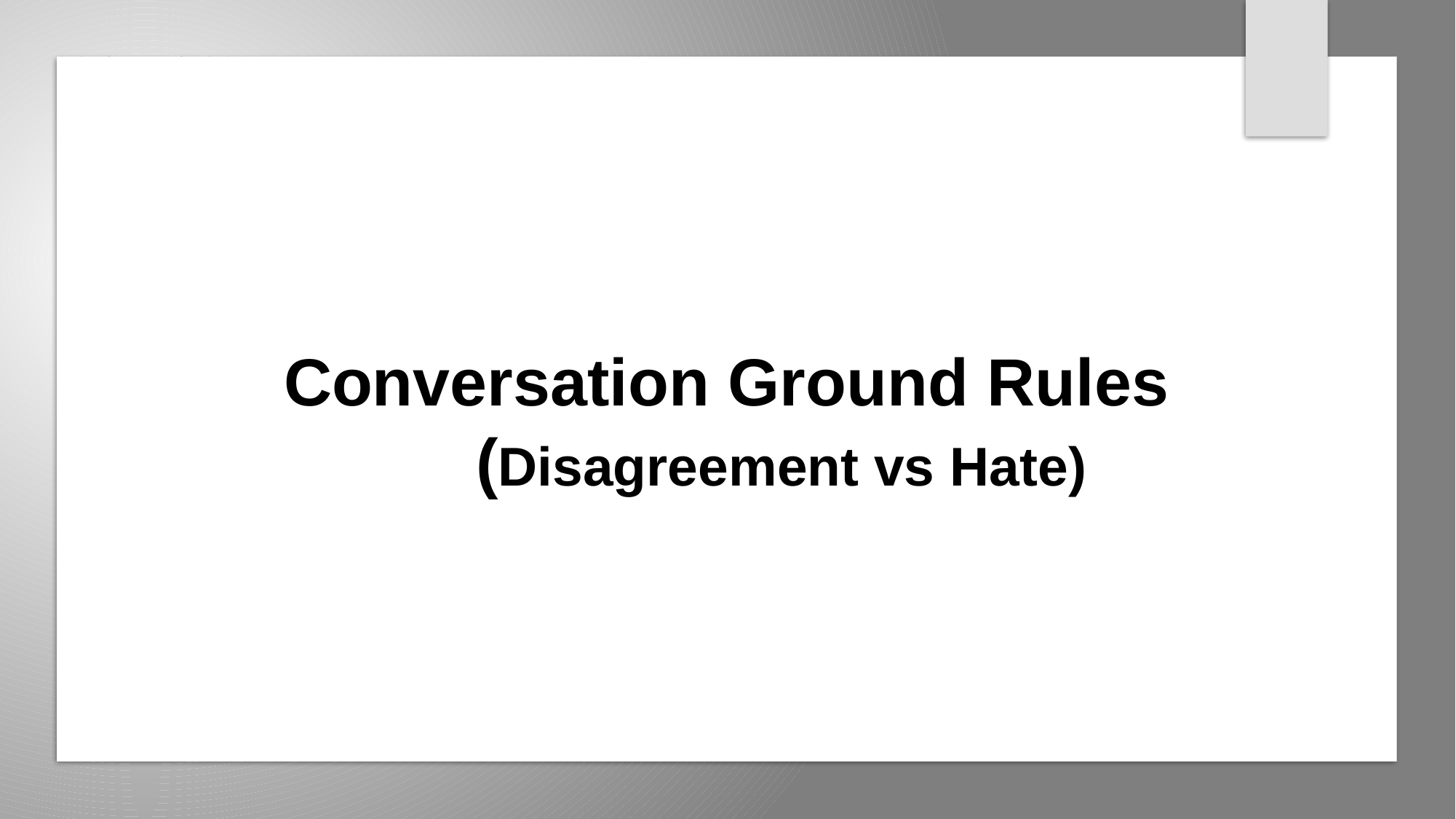

# Conversation Ground Rules (Disagreement vs Hate)